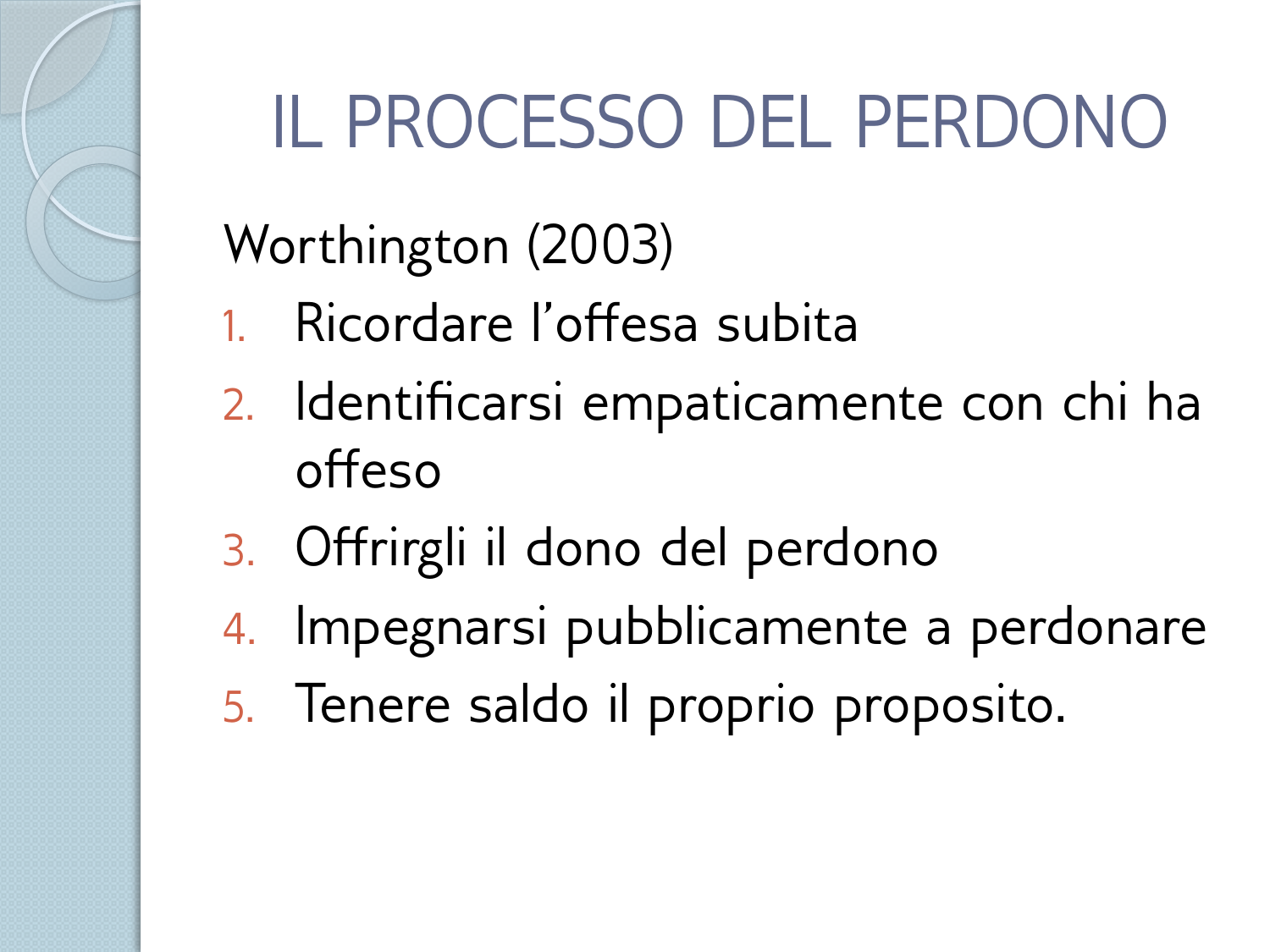

# IL PROCESSO DEL PERDONO
Worthington (2003)
Ricordare l’offesa subita
Identificarsi empaticamente con chi ha offeso
Offrirgli il dono del perdono
Impegnarsi pubblicamente a perdonare
Tenere saldo il proprio proposito.